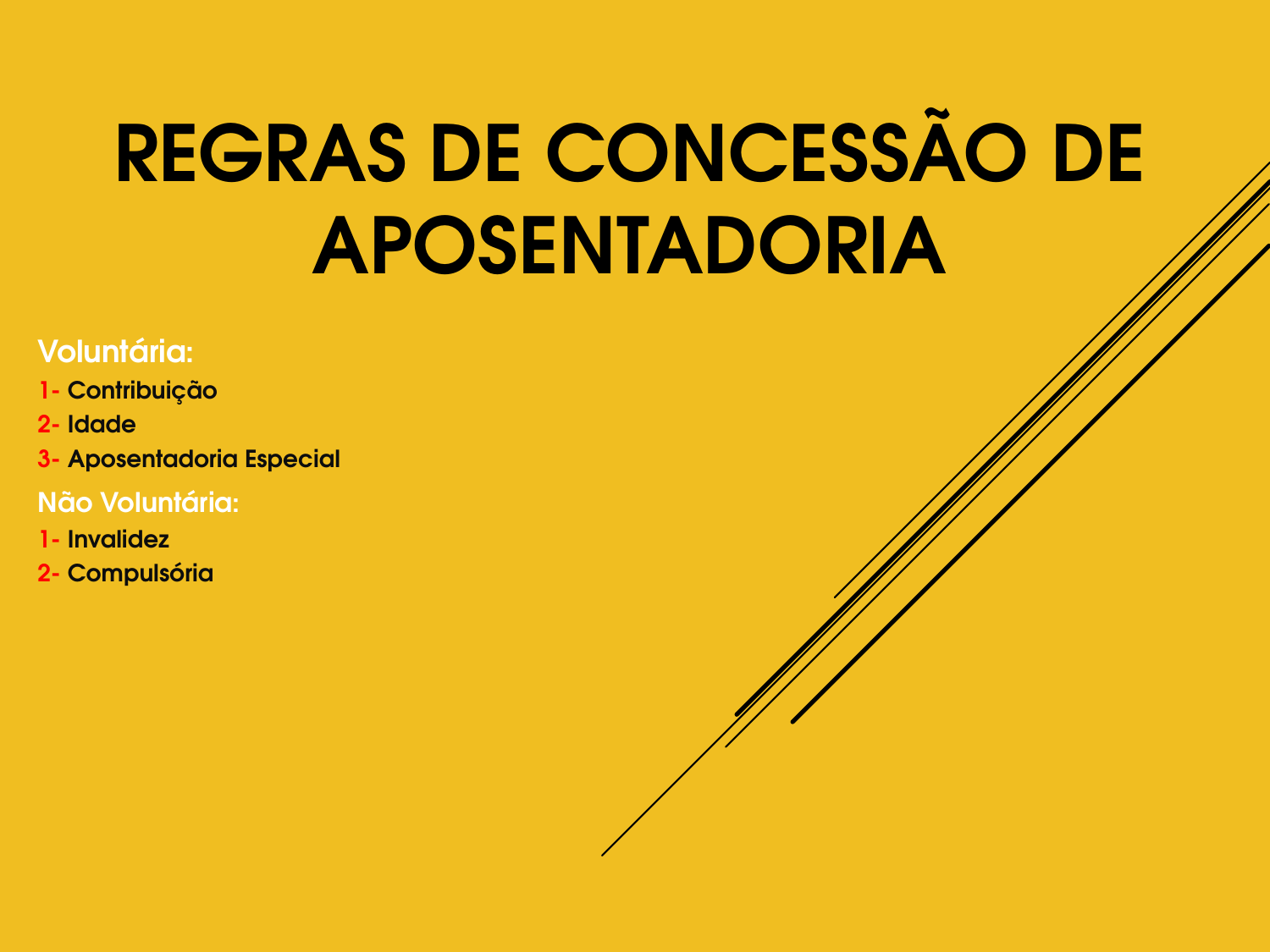

# Regras de concessão de aposentadoria
Voluntária:
1- Contribuição
2- Idade
3- Aposentadoria Especial

Não Voluntária:
1- Invalidez
2- Compulsória